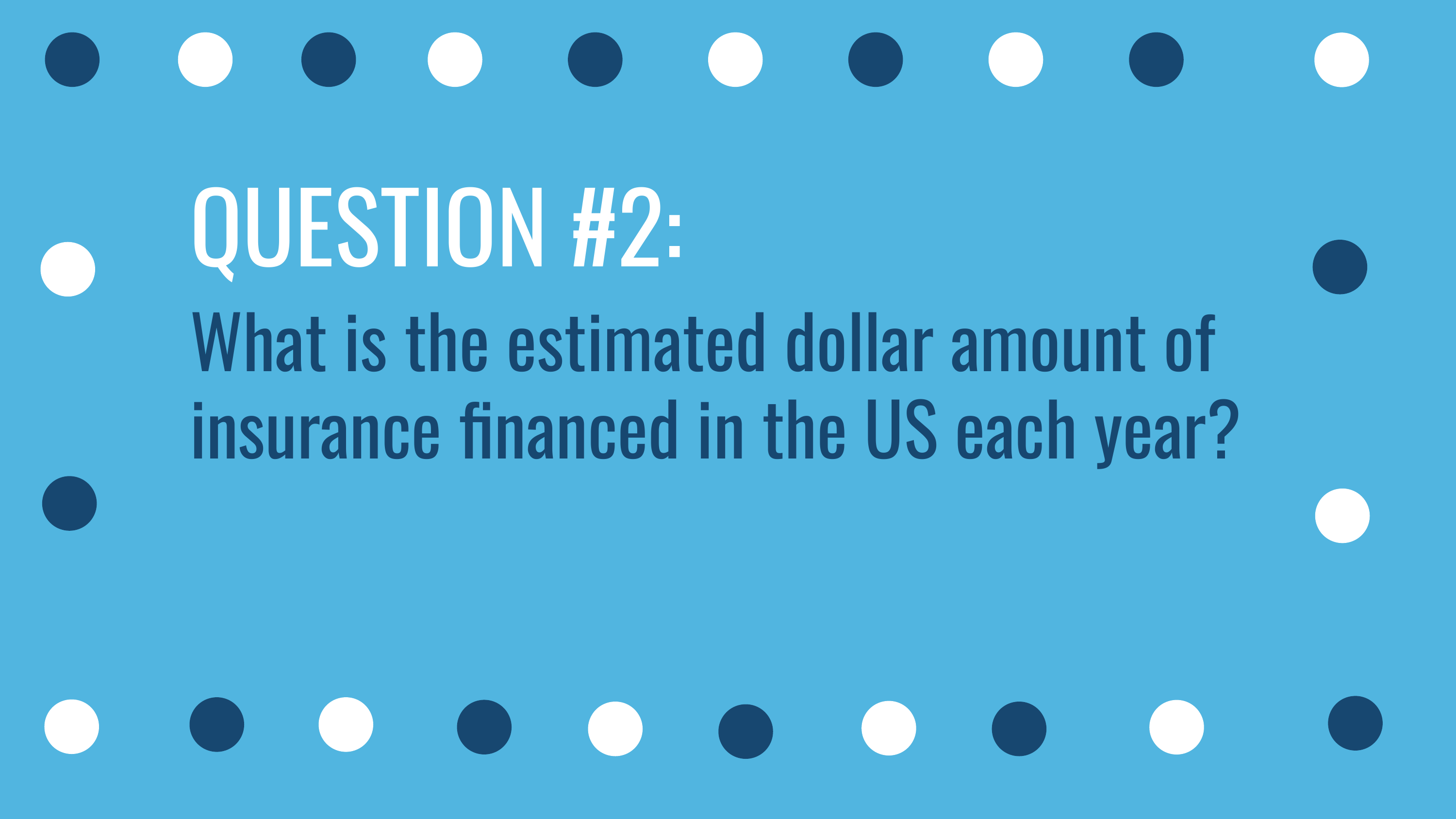

QUESTION #2:
What is the estimated dollar amount of insurance financed in the US each year?